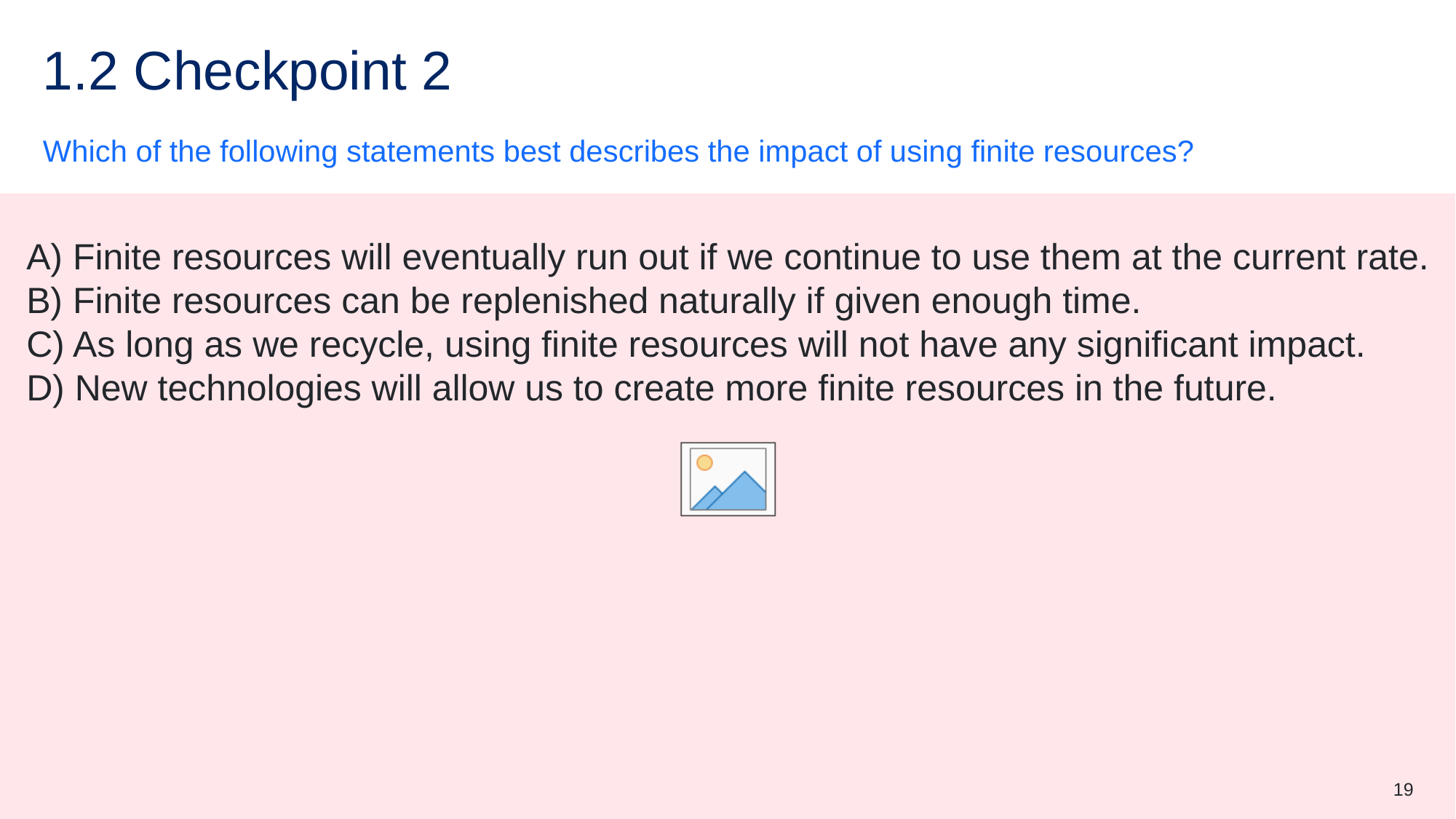

# 1.2 Checkpoint 2
Which of the following statements best describes the impact of using finite resources?
A) Finite resources will eventually run out if we continue to use them at the current rate.
B) Finite resources can be replenished naturally if given enough time.
C) As long as we recycle, using finite resources will not have any significant impact.
D) New technologies will allow us to create more finite resources in the future.

19